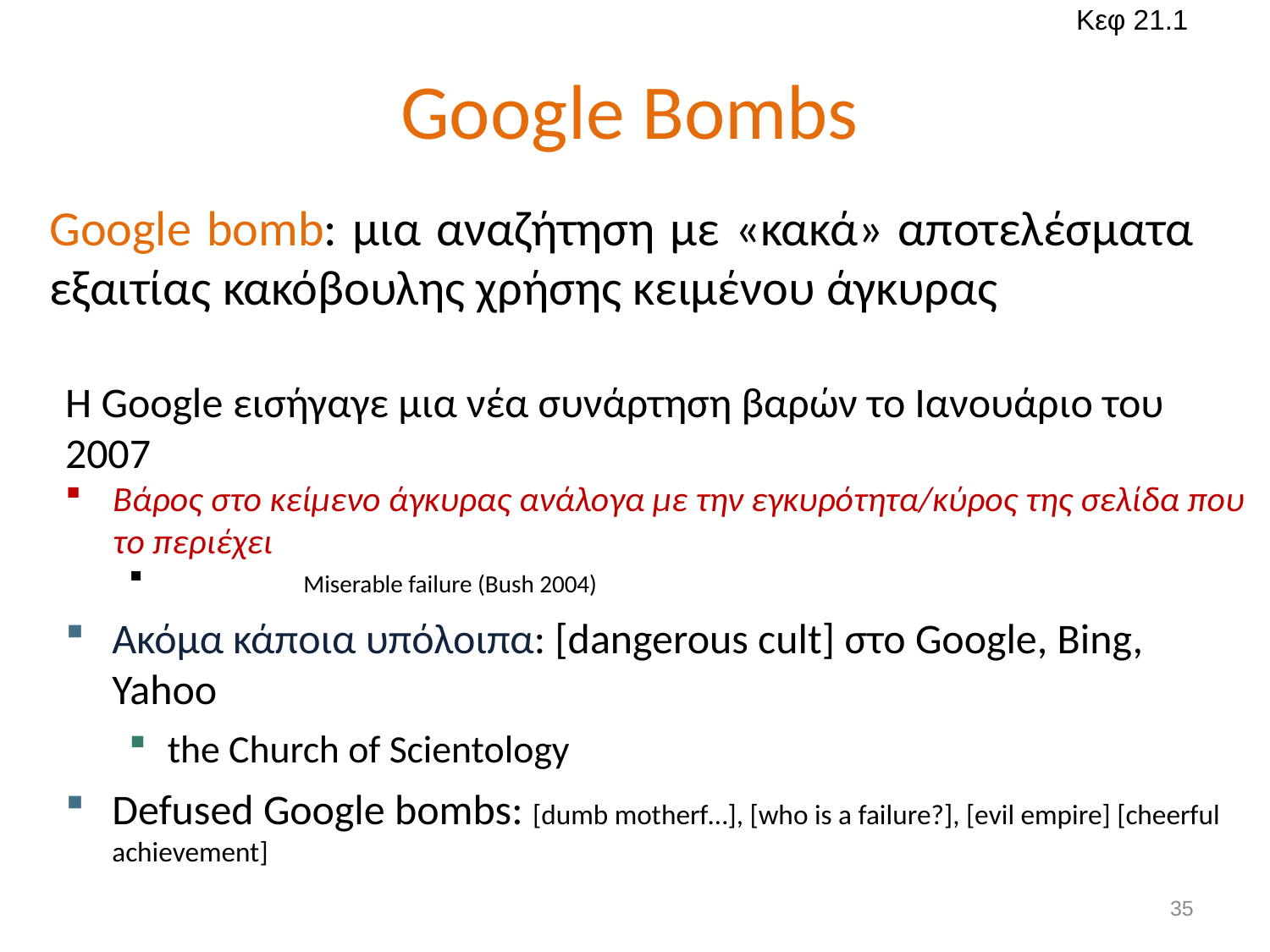

Κεφ 21.1
# Google Bombs
Google bomb: μια αναζήτηση με «κακά» αποτελέσματα εξαιτίας κακόβουλης χρήσης κειμένου άγκυρας
Η Google εισήγαγε μια νέα συνάρτηση βαρών το Ιανουάριο του 2007
Βάρος στο κείμενο άγκυρας ανάλογα με την εγκυρότητα/κύρος της σελίδα που το περιέχει
	Miserable failure (Bush 2004)
Ακόμα κάποια υπόλοιπα: [dangerous cult] στο Google, Bing, Yahoo
the Church of Scientology
Defused Google bombs: [dumb motherf…], [who is a failure?], [evil empire] [cheerful achievement]
35